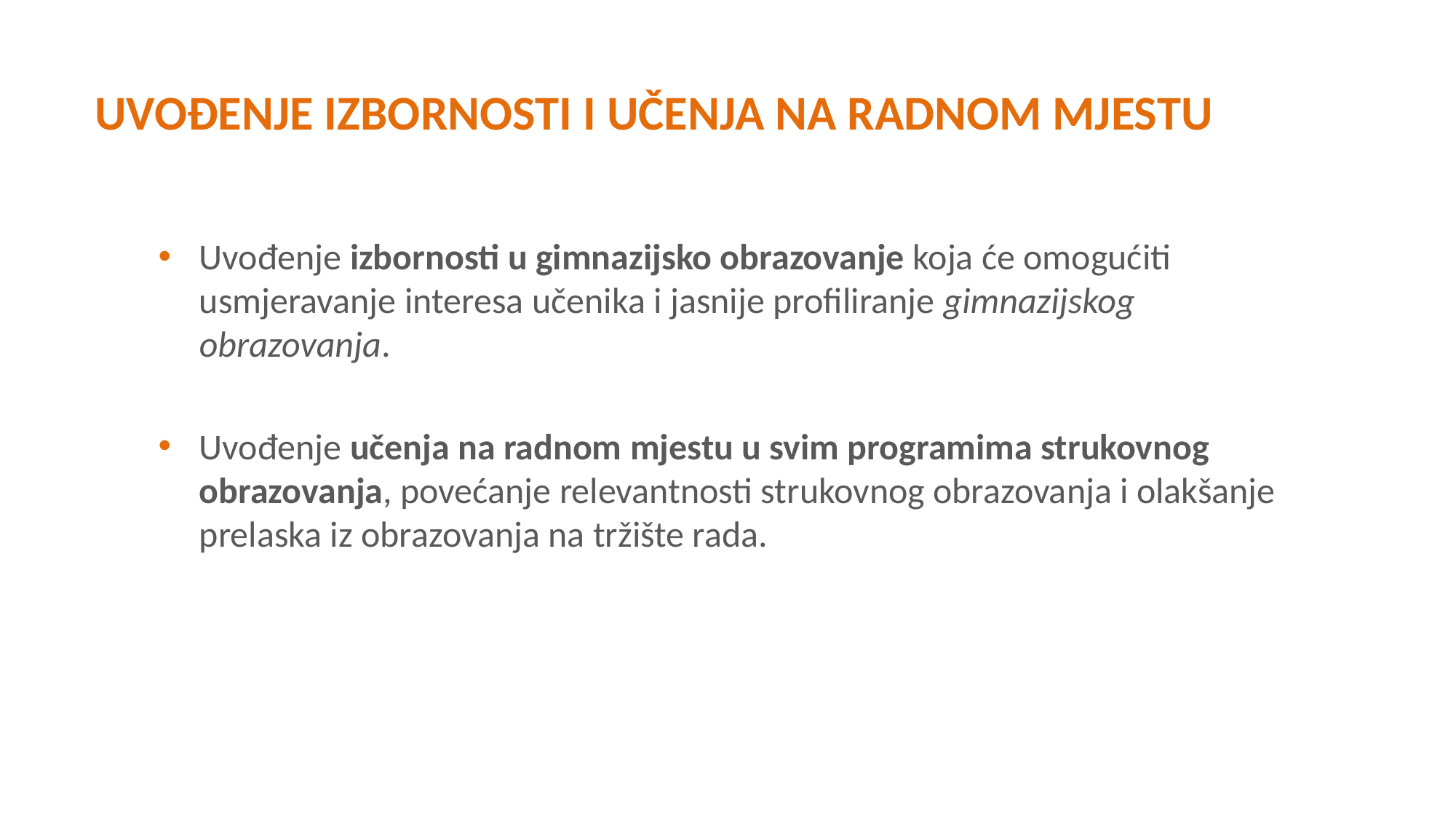

# Uvođenje izbornosti i učenja na radnom mjestu
Uvođenje izbornosti u gimnazijsko obrazovanje koja će omogućiti usmjeravanje interesa učenika i jasnije profiliranje gimnazijskog obrazovanja.

Uvođenje učenja na radnom mjestu u svim programima strukovnog obrazovanja, povećanje relevantnosti strukovnog obrazovanja i olakšanje prelaska iz obrazovanja na tržište rada.